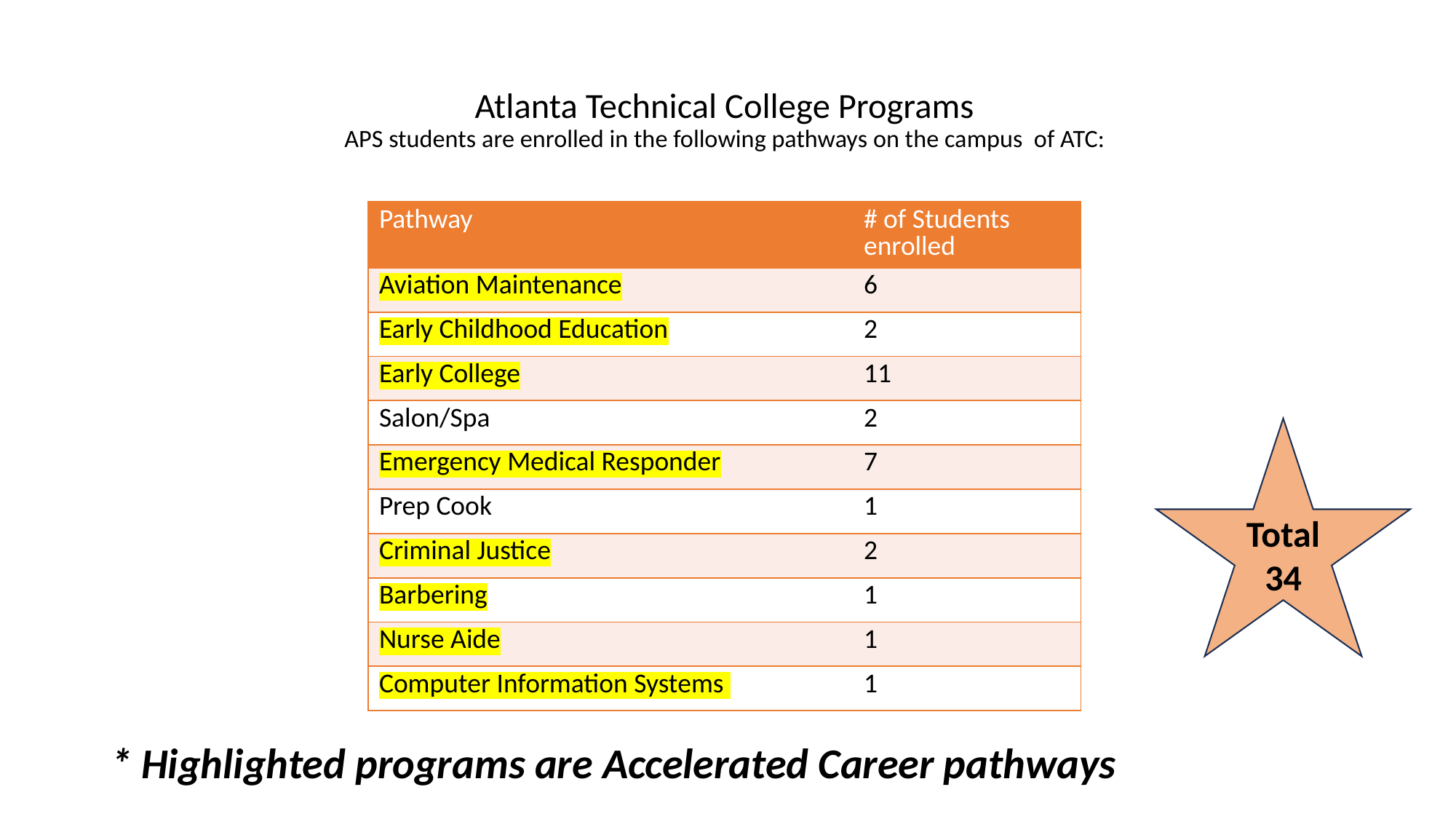

# Atlanta Technical College Programs APS students are enrolled in the following pathways on the campus  of ATC:
| Pathway | # of Students enrolled |
| --- | --- |
| Aviation Maintenance | 6 |
| Early Childhood Education | 2 |
| Early College | 11 |
| Salon/Spa | 2 |
| Emergency Medical Responder | 7 |
| Prep Cook | 1 |
| Criminal Justice | 2 |
| Barbering | 1 |
| Nurse Aide | 1 |
| Computer Information Systems | 1 |
Total 34
* Highlighted programs are Accelerated Career pathways